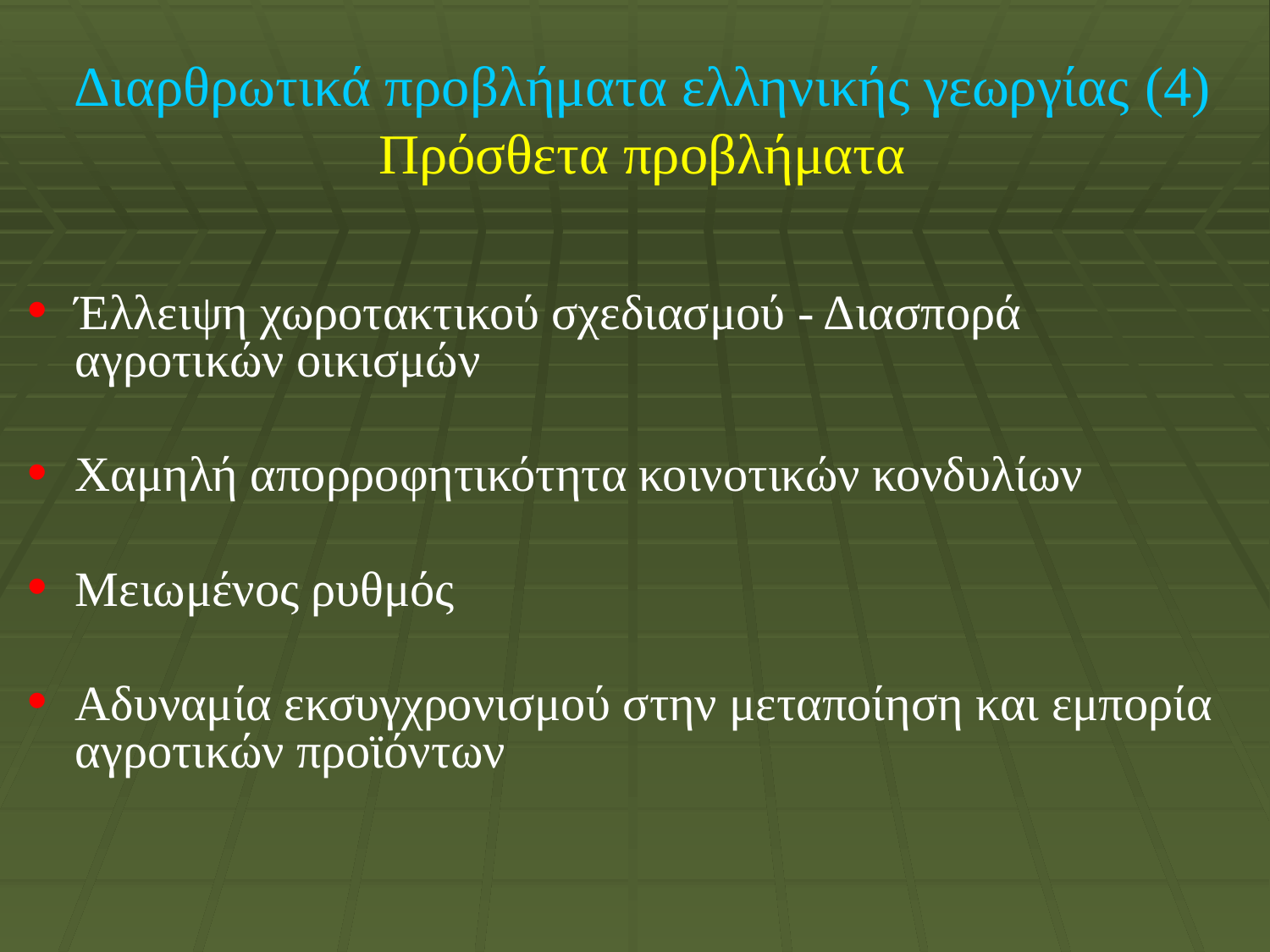

# Διαρθρωτικά προβλήματα ελληνικής γεωργίας (4) Πρόσθετα προβλήματα

Έλλειψη χωροτακτικού σχεδιασμού - Διασπορά αγροτικών οικισμών

Χαμηλή απορροφητικότητα κοινοτικών κονδυλίων

Μειωμένος ρυθμός

Αδυναμία εκσυγχρονισμού στην μεταποίηση και εμπορία αγροτικών προϊόντων